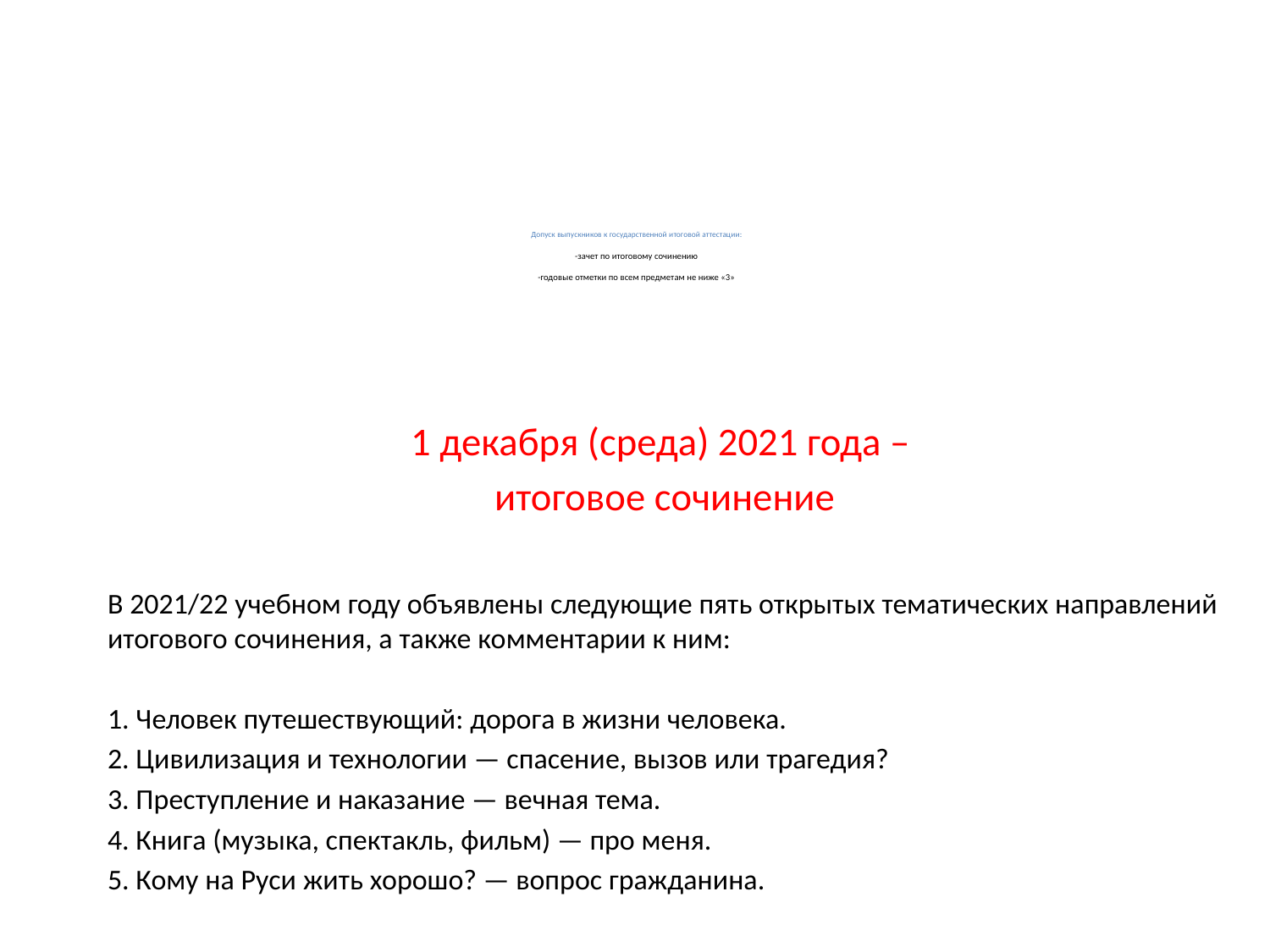

# Допуск выпускников к государственной итоговой аттестации: -зачет по итоговому сочинению -годовые отметки по всем предметам не ниже «3»

1 декабря (среда) 2021 года –
итоговое сочинение

В 2021/22 учебном году объявлены следующие пять открытых тематических направлений итогового сочинения, а также комментарии к ним:

1. Человек путешествующий: дорога в жизни человека.
2. Цивилизация и технологии — спасение, вызов или трагедия?
3. Преступление и наказание — вечная тема.
4. Книга (музыка, спектакль, фильм) — про меня.
5. Кому на Руси жить хорошо? — вопрос гражданина.